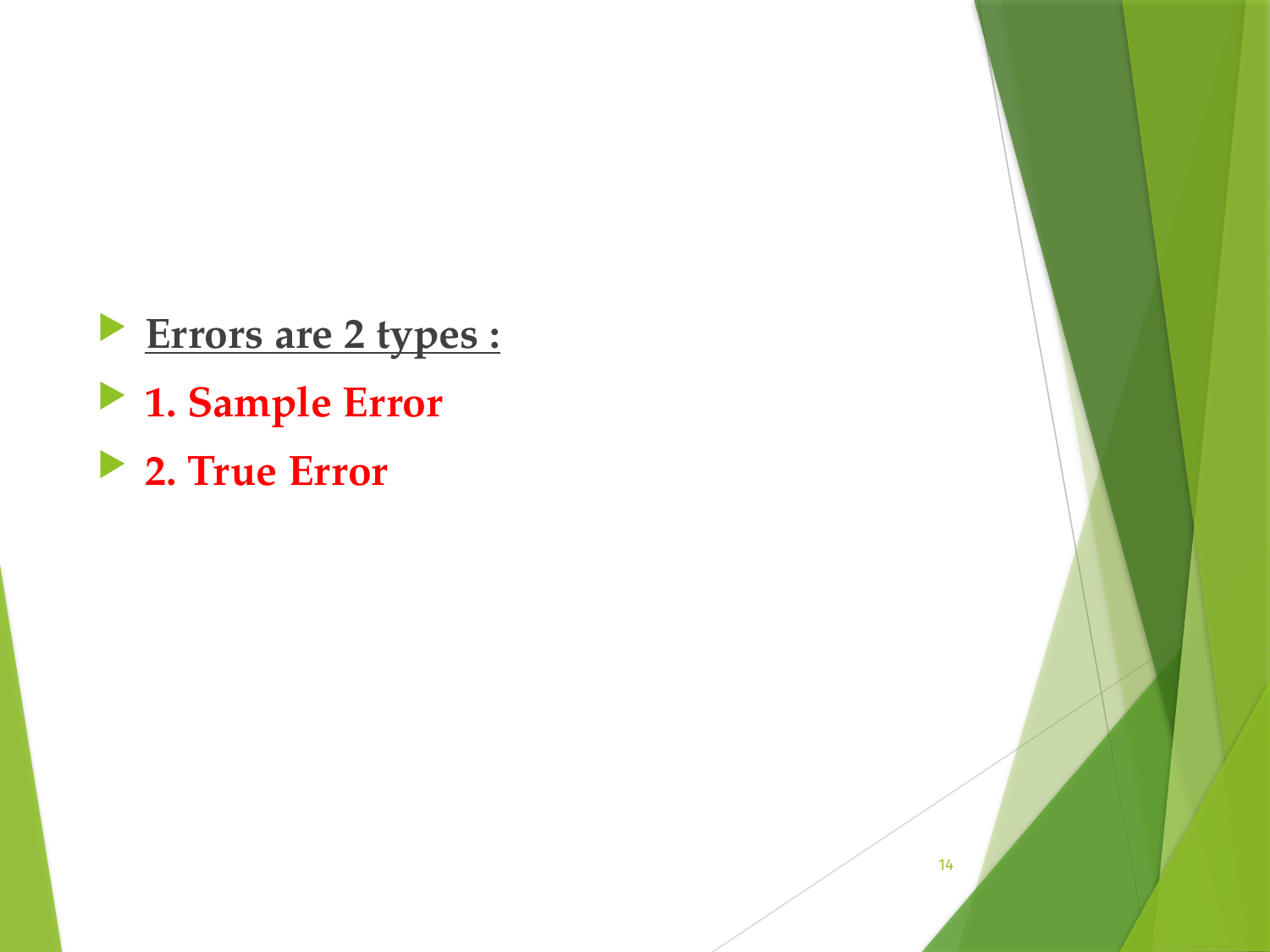

#
Errors are 2 types :
1. Sample Error
2. True Error

14